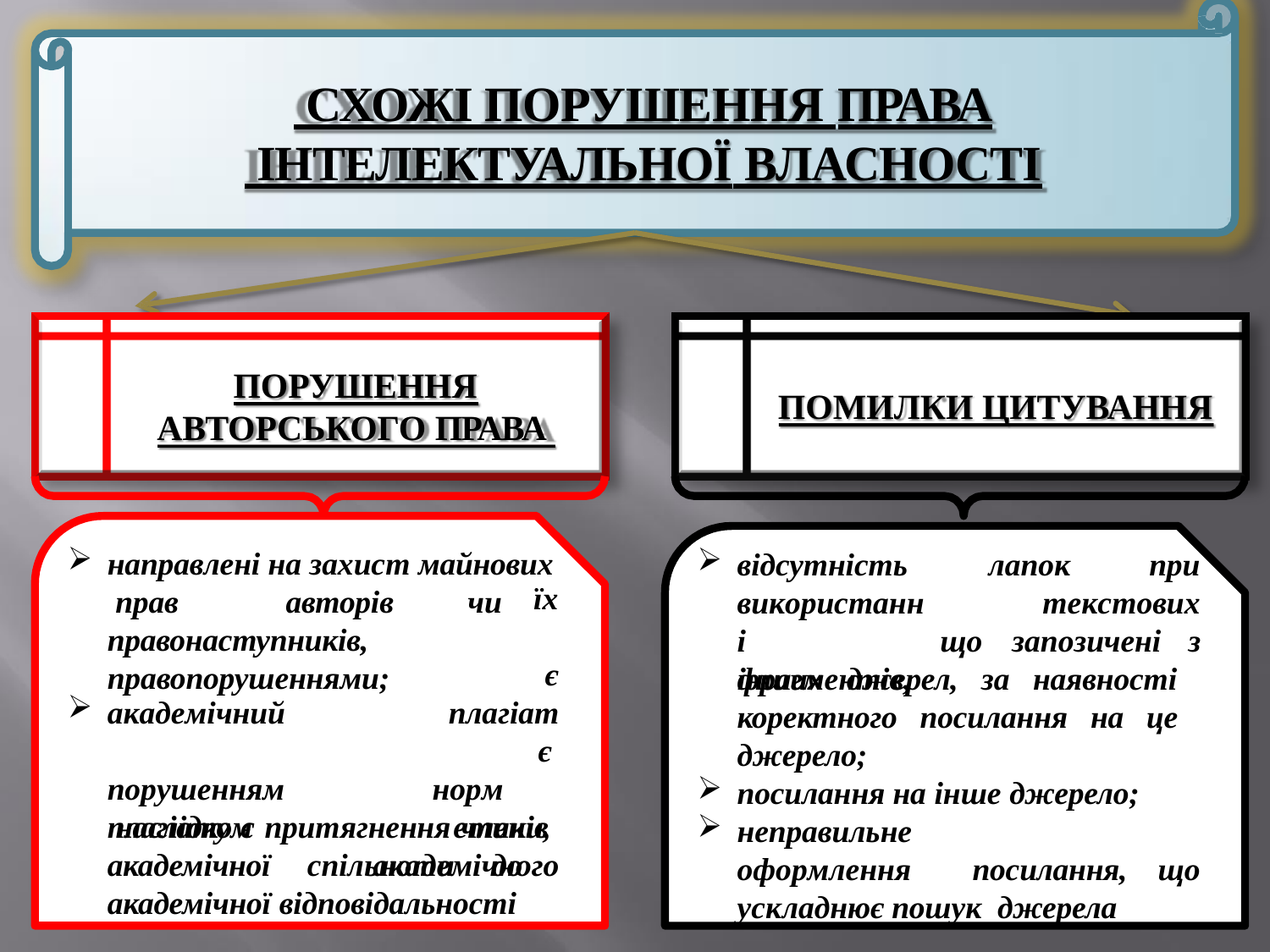

# СХОЖІ ПОРУШЕННЯ ПРАВА
 ІНТЕЛЕКТУАЛЬНОЇ ВЛАСНОСТІ

ПОРУШЕННЯ  АВТОРСЬКОГО ПРАВА

направлені на захист майнових  прав	авторів	чи  правонаступників,
правопорушеннями;
ПОМИЛКИ ЦИТУВАННЯ

відсутність
використанні  фрагментів,
лапок	при
текстових
їх  є
що	запозичені	з
інших джерел, за наявності  коректного посилання на це  джерело;
посилання на інше джерело;
неправильне	оформлення  посилання, що ускладнює пошук  джерела
академічний  порушенням  наслідком
плагіат	є  норм	етики,  академічного
плагіату є притягнення членів  академічної спільноти до  академічної відповідальності